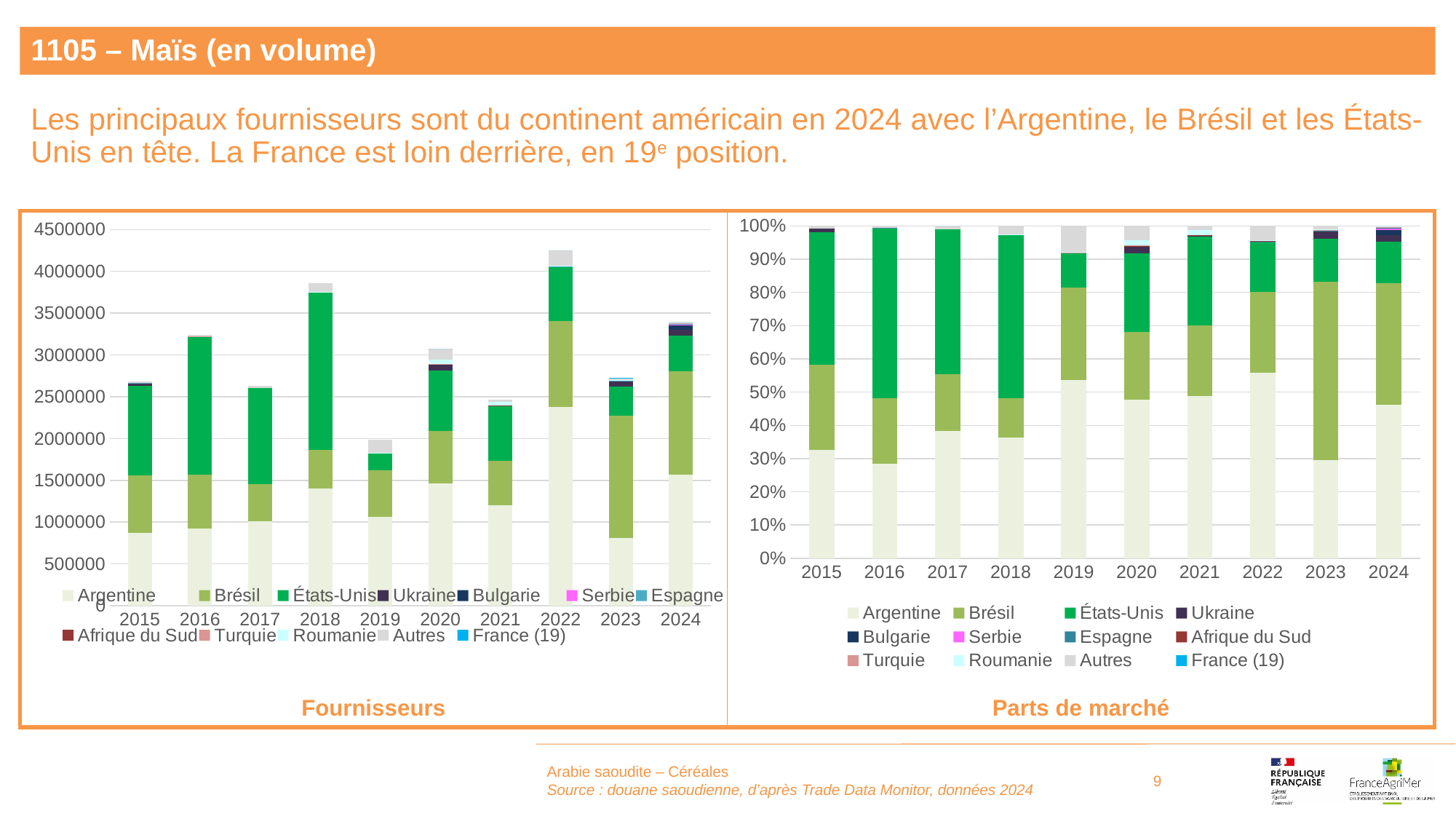

1105 – Maïs (en volume)
Les principaux fournisseurs sont du continent américain en 2024 avec l’Argentine, le Brésil et les États-Unis en tête. La France est loin derrière, en 19e position.

### Chart

| Category | Argentine | Brésil | États-Unis | Ukraine | Bulgarie | Serbie | Espagne | Afrique du Sud | Turquie | Roumanie | Autres | France (19) |
|---|---|---|---|---|---|---|---|---|---|---|---|---|
| 2015 | 0.3266533597084261 | 0.25481518963534977 | 0.4000375401009254 | 0.011383681101693745 | 0.0 | 0.0 | 8.993205092467688e-05 | 0.0 | 5.970592592509668e-06 | 0.0 | 0.007014326810087764 | 0.0 |
| 2016 | 0.28422661952030726 | 0.19797493085772805 | 0.5110308481380076 | 3.3919723116383814e-05 | 0.0 | 0.0 | 4.4712362289778664e-05 | 0.0 | 2.0968556108309992e-05 | 0.0 | 0.006668000842442578 | 0.0 |
| 2017 | 0.38261312105491035 | 0.17136823875245916 | 0.4367084184700458 | 0.0 | 0.0 | 0.0 | 0.0 | 0.0 | 1.0254384698938861e-05 | 0.0 | 0.009299967337885774 | 0.0 |
| 2018 | 0.36401031610913087 | 0.11845917058793783 | 0.4911972054702867 | 2.852619417780377e-06 | 0.0 | 0.0 | 2.5932903798003425e-06 | 3.241612974750428e-05 | 0.00020772255942200744 | 0.0003713591823874091 | 0.025716364051290096 | 0.0 |
| 2019 | 0.5361090676322502 | 0.2795187435479564 | 0.10310346752243035 | 0.00017649623298709565 | 0.0 | 0.0 | 0.0 | 0.00011917267013658596 | 0.0006396102802267398 | 0.0015769008166596353 | 0.0787565412973529 | 0.0 |
| 2020 | 0.4765721520405299 | 0.20345414628459632 | 0.23658267658074883 | 0.02354572802009041 | 0.0 | 0.0 | 5.210168425207055e-06 | 0.00040671877269272575 | 0.0011540523061833628 | 0.01592585669822509 | 0.04235345912850815 | 0.00010217635639113109 |
| 2021 | 0.4884185429947487 | 0.21342408329362447 | 0.2677636593734957 | 0.00012176481045683722 | 0.0017712721094454587 | 0.0 | 0.0 | 0.0009603184718029228 | 0.0 | 0.016273866917556293 | 0.011266492028869625 | 0.0 |
| 2022 | 0.5584143358530111 | 0.24235179542620755 | 0.1520289993762134 | 2.327737436860122e-05 | 0.0 | 0.0 | 0.0006882108563322806 | 0.0017980008262292275 | 4.702499872444691e-06 | 0.0011772708430665285 | 0.04351340694469884 | 0.005139776858468096 |
| 2023 | 0.2963926704409724 | 0.5367159436814576 | 0.12789136682528912 | 0.02261872135746036 | 0.0 | 0.0 | 0.0025390828231962987 | 0.0021345882435702215 | 0.0005114804648170321 | 0.00037554976822167473 | 0.010820596395015336 | 0.06593922327818844 |
| 2024 | 0.46194140806624695 | 0.36556372917333313 | 0.12446675541553742 | 0.020034203084052724 | 0.01677536340776806 | 0.003682842415360037 | 0.0018751587432075587 | 0.0013548051384771143 | 0.0012071850048587945 | 0.000987670035705804 | 0.0021108795154523804 | 0.0006597295109005308 |

### Chart

| Category | Argentine | Brésil | États-Unis | Ukraine | Bulgarie | Serbie | Espagne | Afrique du Sud | Turquie | Roumanie | Autres | France (19) |
|---|---|---|---|---|---|---|---|---|---|---|---|---|
| 2015 | 875366.0 | 682854.0 | 1072021.0 | 30506.0 | 0.0 | 0.0 | 241.0 | 0.0 | 16.0 | 0.0 | 18797.0 | 0.0 |
| 2016 | 921733.0 | 642023.0 | 1657248.0 | 110.0 | 0.0 | 0.0 | 145.0 | 0.0 | 68.0 | 0.0 | 21624.0 | 0.0 |
| 2017 | 1007428.0 | 451216.0 | 1149862.0 | 0.0 | 0.0 | 0.0 | 0.0 | 0.0 | 27.0 | 0.0 | 24487.0 | 0.0 |
| 2018 | 1403662.0 | 456791.0 | 1894108.0 | 11.0 | 0.0 | 0.0 | 10.0 | 125.0 | 801.0 | 1432.0 | 99165.0 | 0.0 |
| 2019 | 1066166.0 | 555882.0 | 205043.0 | 351.0 | 0.0 | 0.0 | 0.0 | 237.0 | 1272.0 | 3136.0 | 156624.0 | 0.0 |
| 2020 | 1463514.0 | 624791.0 | 726526.0 | 72307.0 | 0.0 | 0.0 | 16.0 | 1249.0 | 3544.0 | 48907.0 | 130064.0 | 5.0 |
| 2021 | 1203349.0 | 525827.0 | 659707.0 | 300.0 | 4364.0 | 0.0 | 0.0 | 2366.0 | 0.0 | 40095.0 | 27758.0 | 0.0 |
| 2022 | 2374968.0 | 1030736.0 | 646588.0 | 99.0 | 0.0 | 0.0 | 2927.0 | 7647.0 | 20.0 | 5007.0 | 185065.0 | 41.0 |
| 2023 | 808954.0 | 1464876.0 | 349058.0 | 61734.0 | 0.0 | 0.0 | 6930.0 | 5826.0 | 1396.0 | 1025.0 | 29533.0 | 562.0 |
| 2024 | 1567758.0 | 1240667.0 | 422421.0 | 67993.0 | 56933.0 | 12499.0 | 6364.0 | 4598.0 | 4097.0 | 3352.0 | 7164.0 | 44.0 |
Arabie saoudite – Céréales
Source : douane saoudienne, d’après Trade Data Monitor, données 2024
9